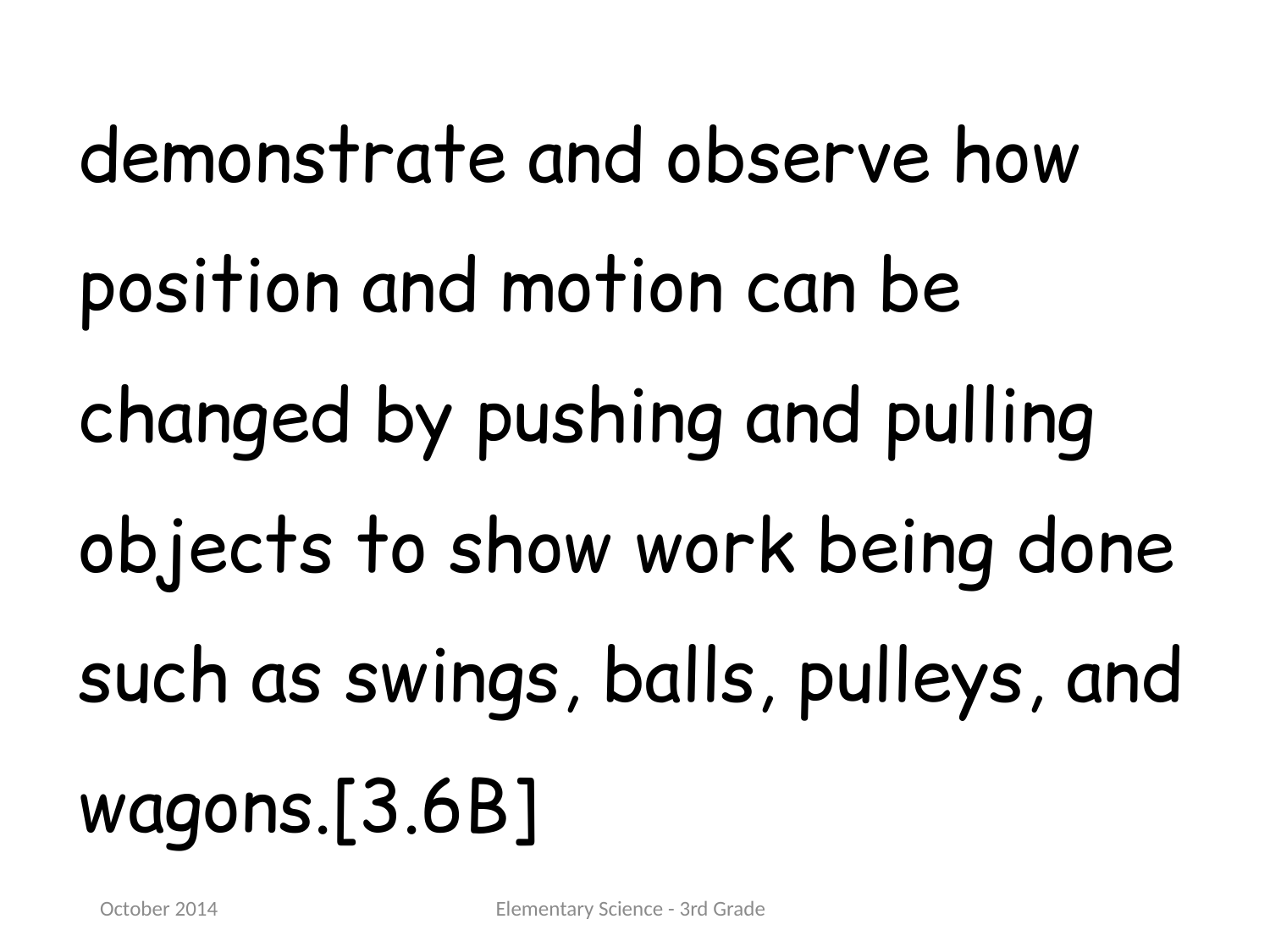

demonstrate and observe how position and motion can be changed by pushing and pulling objects to show work being done such as swings, balls, pulleys, and wagons.[3.6B]
October 2014
Elementary Science - 3rd Grade